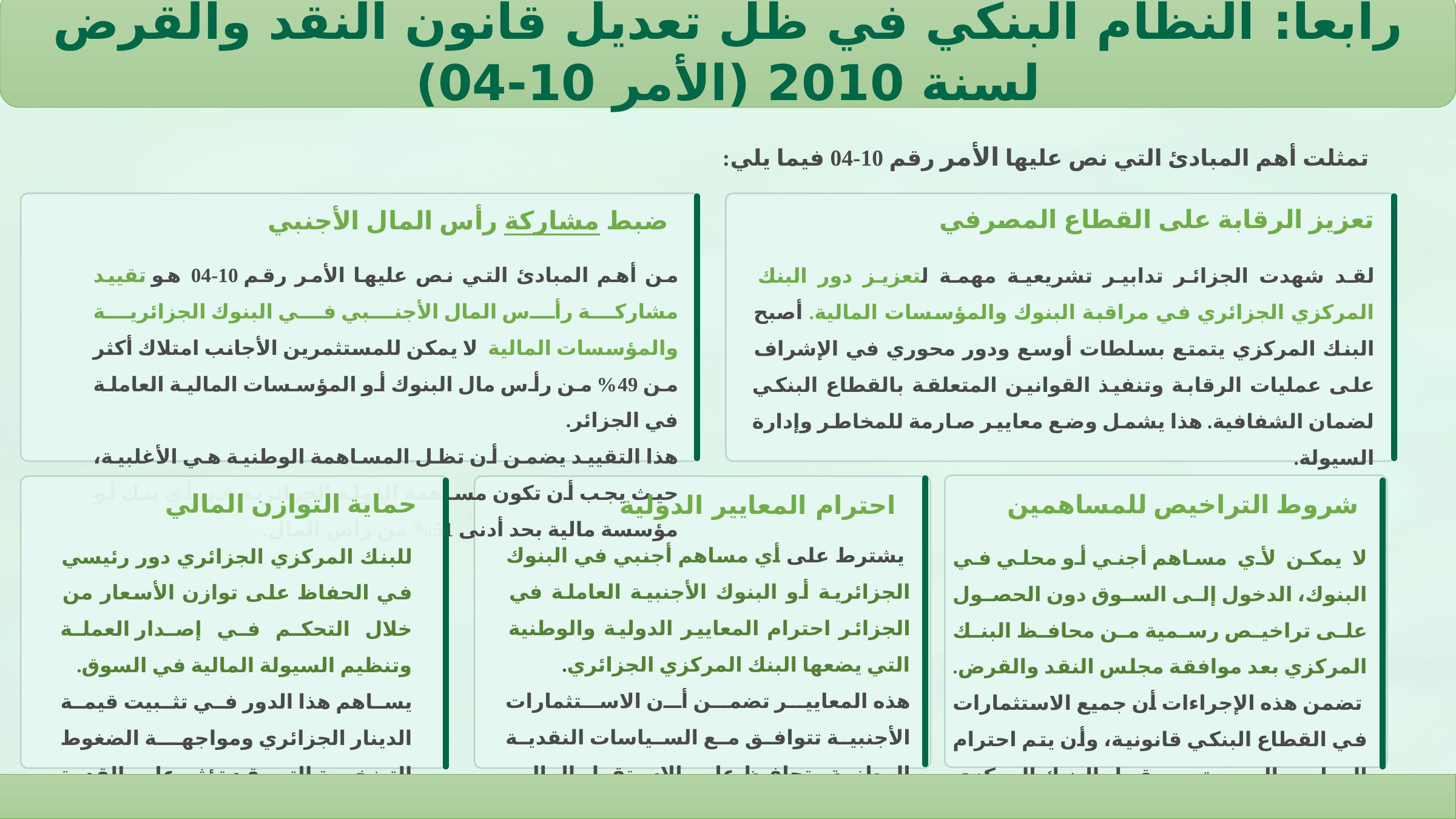

رابعا: النظام البنكي في ظل تعديل قانون النقد والقرض لسنة 2010 (الأمر 10-04)
تمثلت أهم المبادئ التي نص عليها الأمر رقم 10-04 فيما يلي:

تعزيز الرقابة على القطاع المصرفي
ضبط مشاركة رأس المال الأجنبي
من أهم المبادئ التي نص عليها الأمر رقم 10-04  هو تقييد مشاركة رأس المال الأجنبي في البنوك الجزائرية والمؤسسات المالية. لا يمكن للمستثمرين الأجانب امتلاك أكثر من 49% من رأس مال البنوك أو المؤسسات المالية العاملة في الجزائر.
هذا التقييد يضمن أن تظل المساهمة الوطنية هي الأغلبية، حيث يجب أن تكون مساهمة الدولة الجزائرية في أي بنك أو مؤسسة مالية بحد أدنى 51% من رأس المال.
لقد شهدت الجزائر تدابير تشريعية مهمة لتعزيز دور البنك المركزي الجزائري في مراقبة البنوك والمؤسسات المالية. أصبح البنك المركزي يتمتع بسلطات أوسع ودور محوري في الإشراف على عمليات الرقابة وتنفيذ القوانين المتعلقة بالقطاع البنكي لضمان الشفافية. هذا يشمل وضع معايير صارمة للمخاطر وإدارة السيولة.

حماية التوازن المالي
شروط التراخيص للمساهمين
احترام المعايير الدولية
 يشترط على أي مساهم أجنبي في البنوك الجزائرية أو البنوك الأجنبية العاملة في الجزائر احترام المعايير الدولية والوطنية التي يضعها البنك المركزي الجزائري.
هذه المعايير تضمن أن الاستثمارات الأجنبية تتوافق مع السياسات النقدية الوطنية وتحافظ على الاستقرار المالي والنقدي للبلاد،
للبنك المركزي الجزائري دور رئيسي في الحفاظ على توازن الأسعار من خلال التحكم في إصدار العملة وتنظيم السيولة المالية في السوق.
يساهم هذا الدور في تثبيت قيمة الدينار الجزائري ومواجهة الضغوط التضخمية التي قد تؤثر على القدرة الشرائية للمواطنين.
لا يمكن لأي مساهم أجني أو محلي في البنوك، الدخول إلى السوق دون الحصول على تراخيص رسمية من محافظ البنك المركزي بعد موافقة مجلس النقد والقرض.
 تضمن هذه الإجراءات أن جميع الاستثمارات في القطاع البنكي قانونية، وأن يتم احترام المعايير المحددة من قبل البنك المركزي فيما يتعلق بالملاءة المالية، السمعة الحسنة، والخلو من  شبهات.